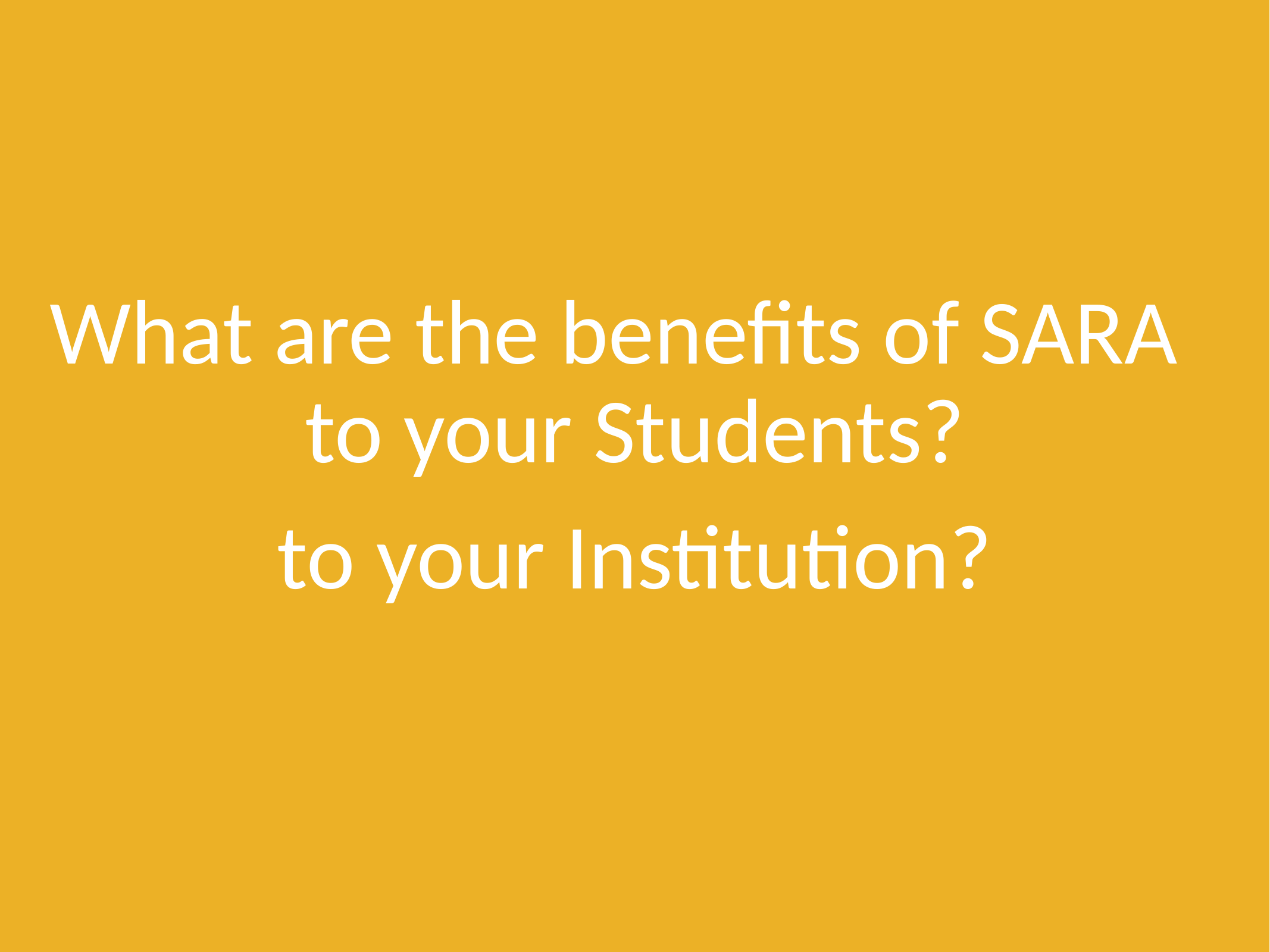

What are the benefits of SARA
to your Students?
to your Institution?